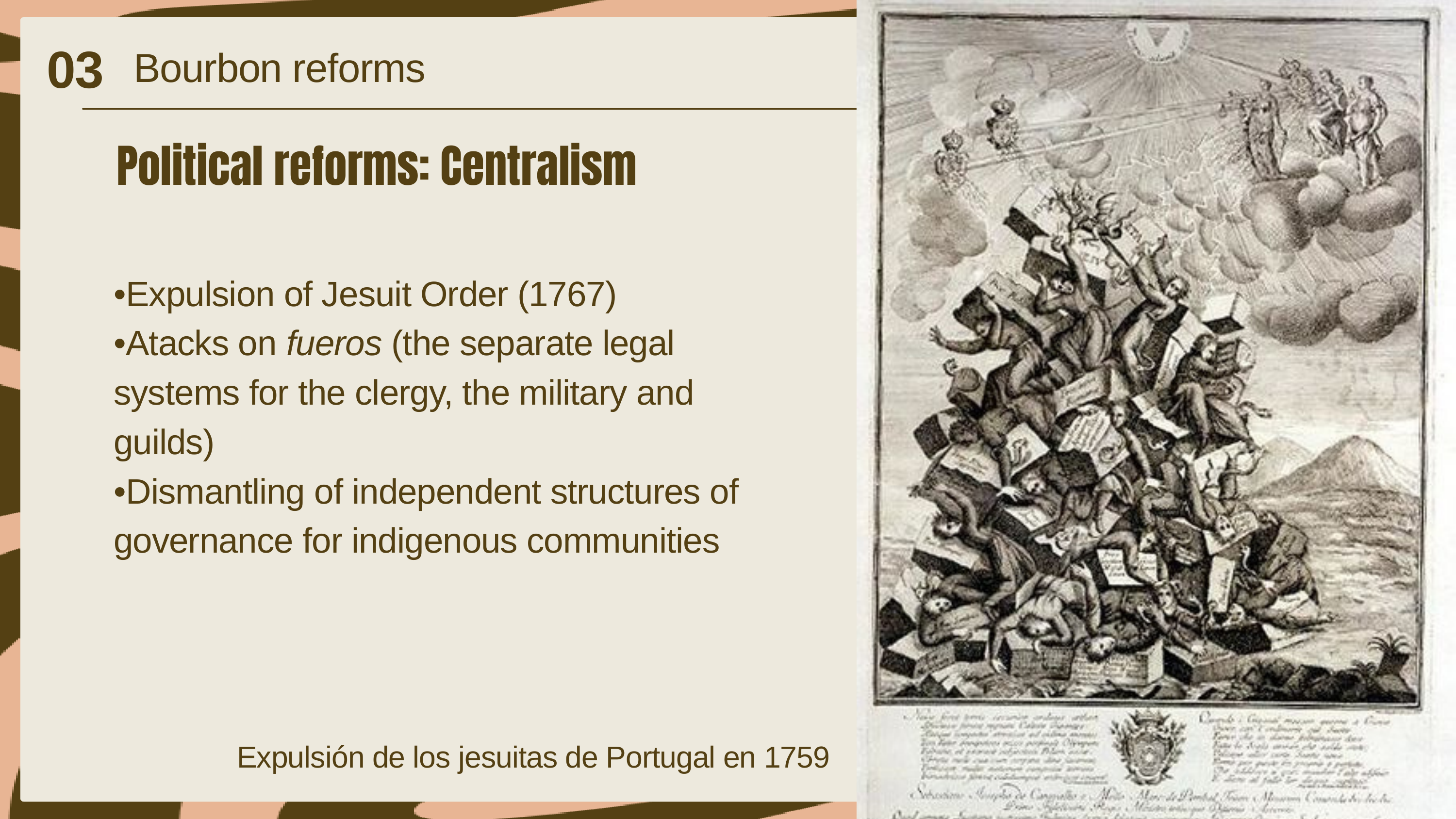

03
Bourbon reforms

Political reforms: Centralism
•Expulsion of Jesuit Order (1767)
•Atacks on fueros (the separate legal systems for the clergy, the military and guilds)
•Dismantling of independent structures of governance for indigenous communities

Expulsión de los jesuitas de Portugal en 1759